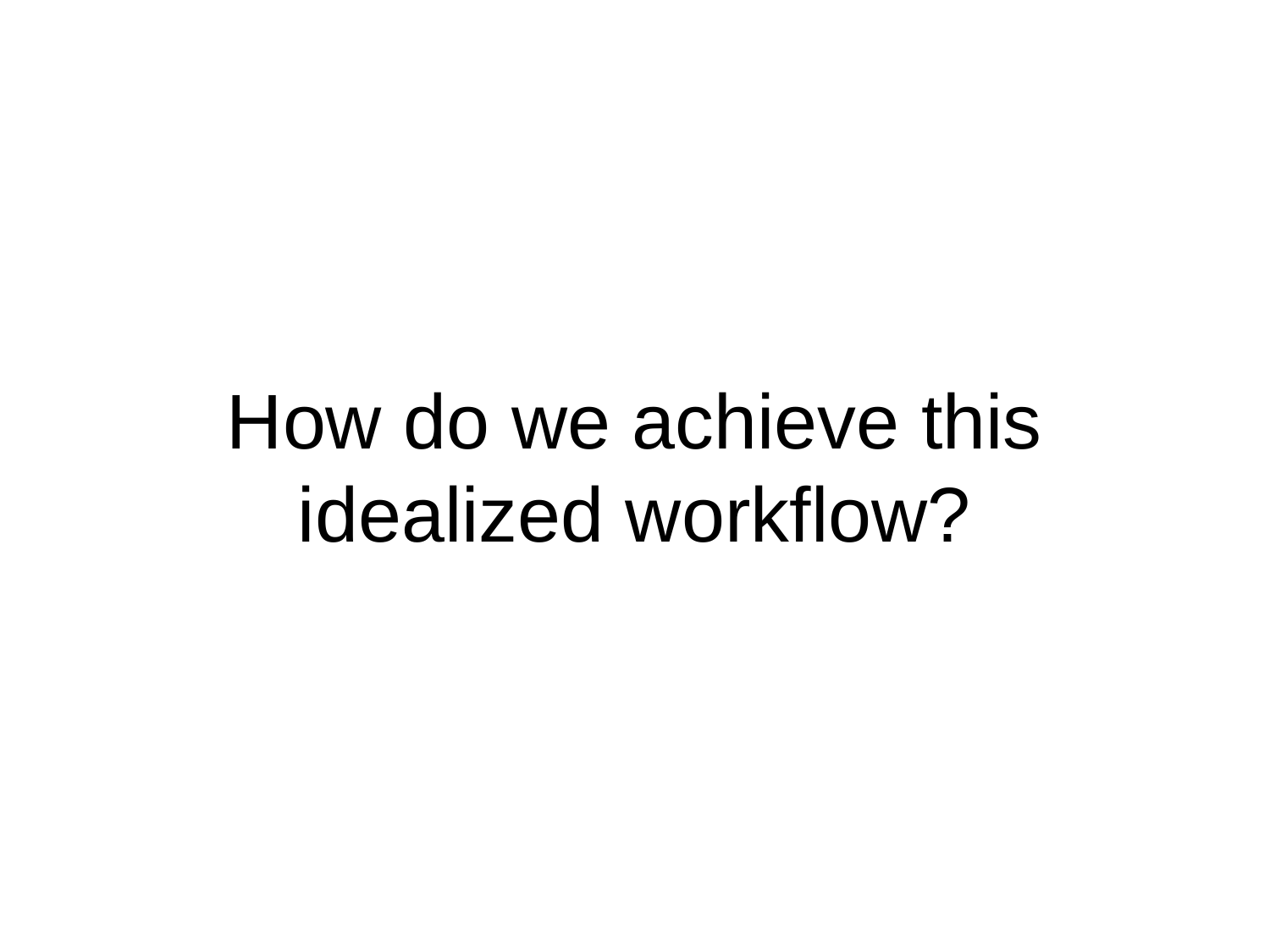

# How do we achieve this idealized workflow?